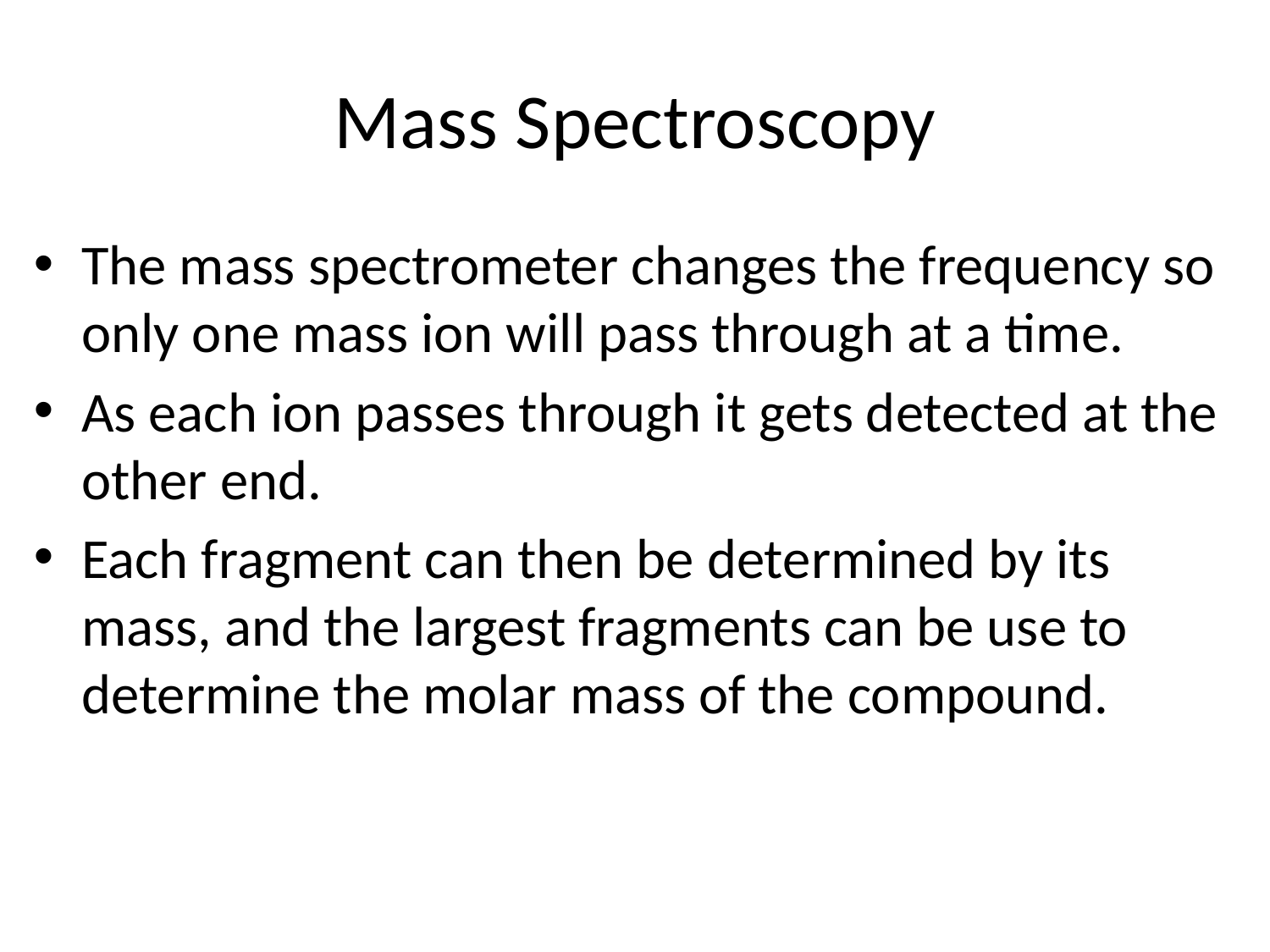

# Mass Spectroscopy
The mass spectrometer changes the frequency so only one mass ion will pass through at a time.
As each ion passes through it gets detected at the other end.
Each fragment can then be determined by its mass, and the largest fragments can be use to determine the molar mass of the compound.